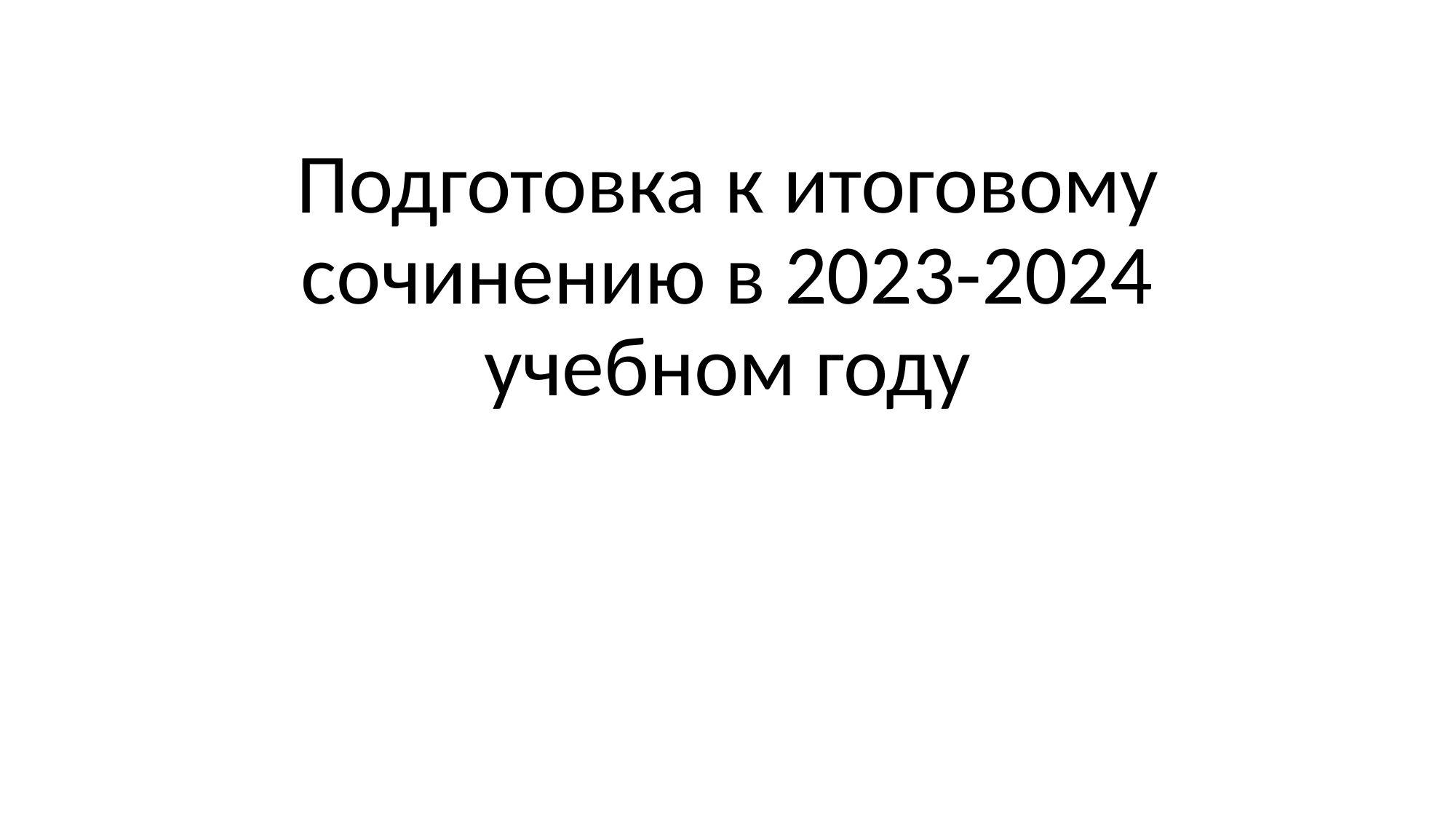

# Подготовка к итоговому сочинению в 2023-2024 учебном году